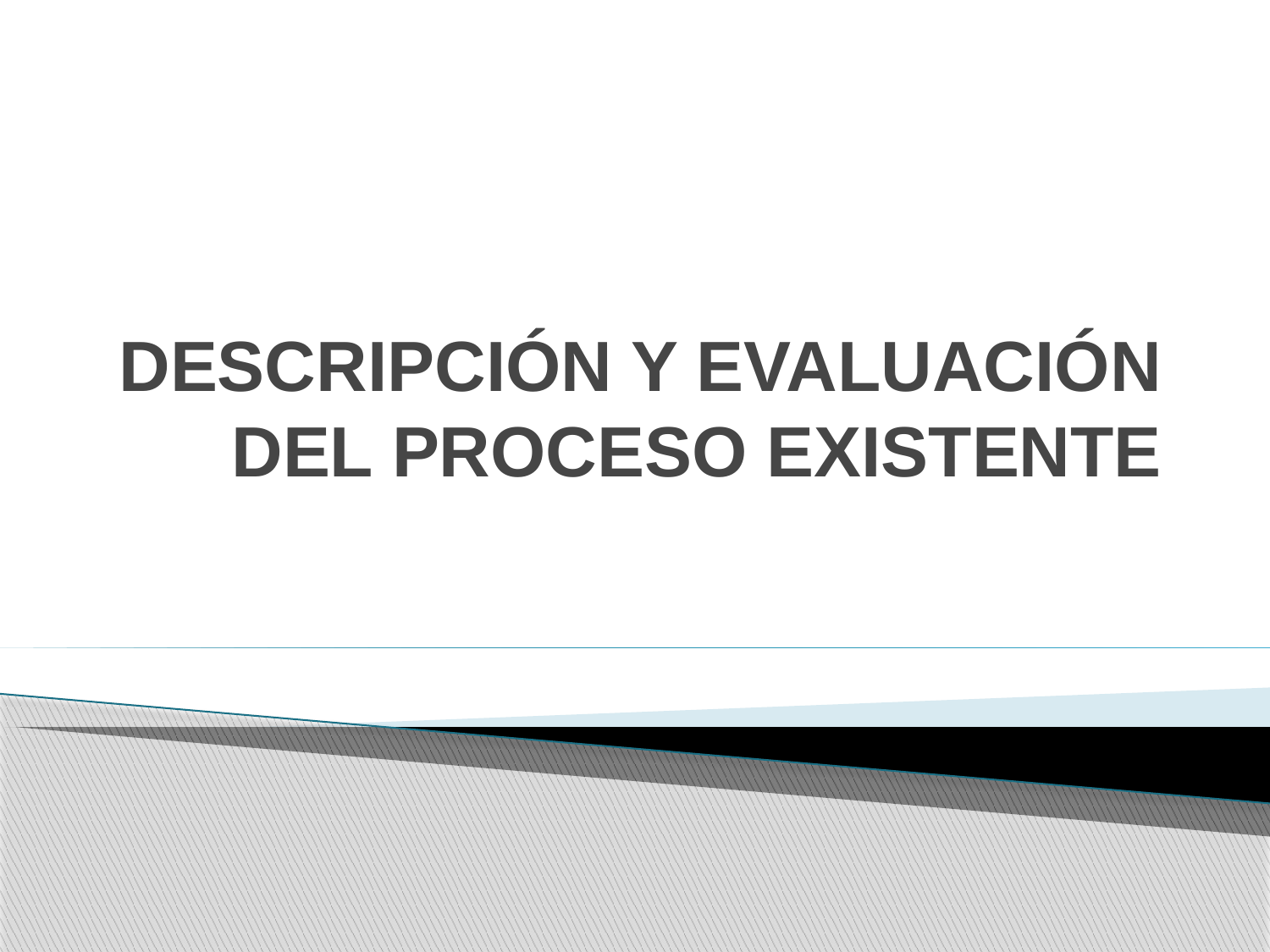

# DESCRIPCIÓN Y EVALUACIÓN DEL PROCESO EXISTENTE